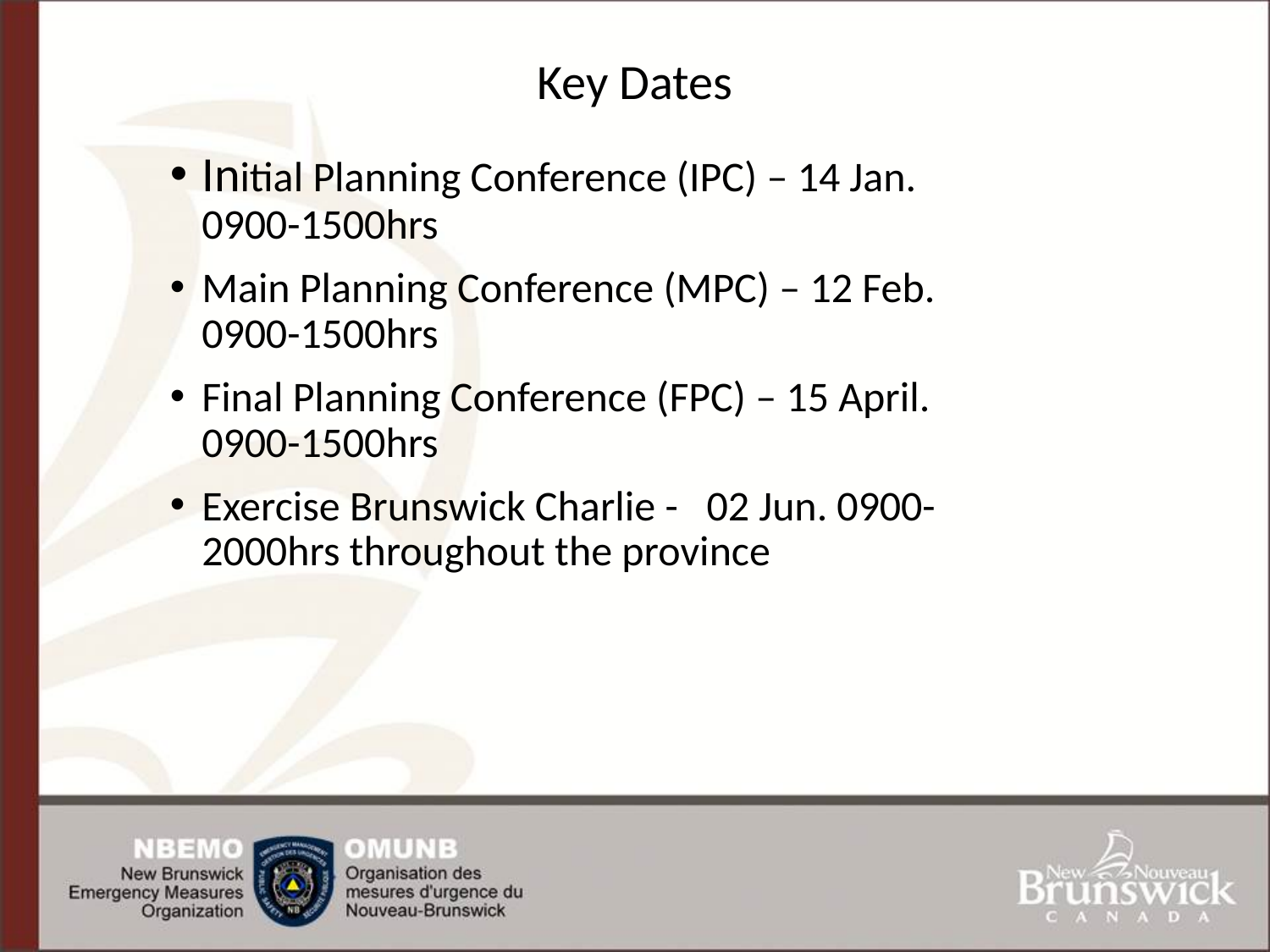

# Key Dates
Initial Planning Conference (IPC) – 14 Jan. 0900-1500hrs
Main Planning Conference (MPC) – 12 Feb. 0900-1500hrs
Final Planning Conference (FPC) – 15 April. 0900-1500hrs
Exercise Brunswick Charlie -   02 Jun. 0900-2000hrs throughout the province